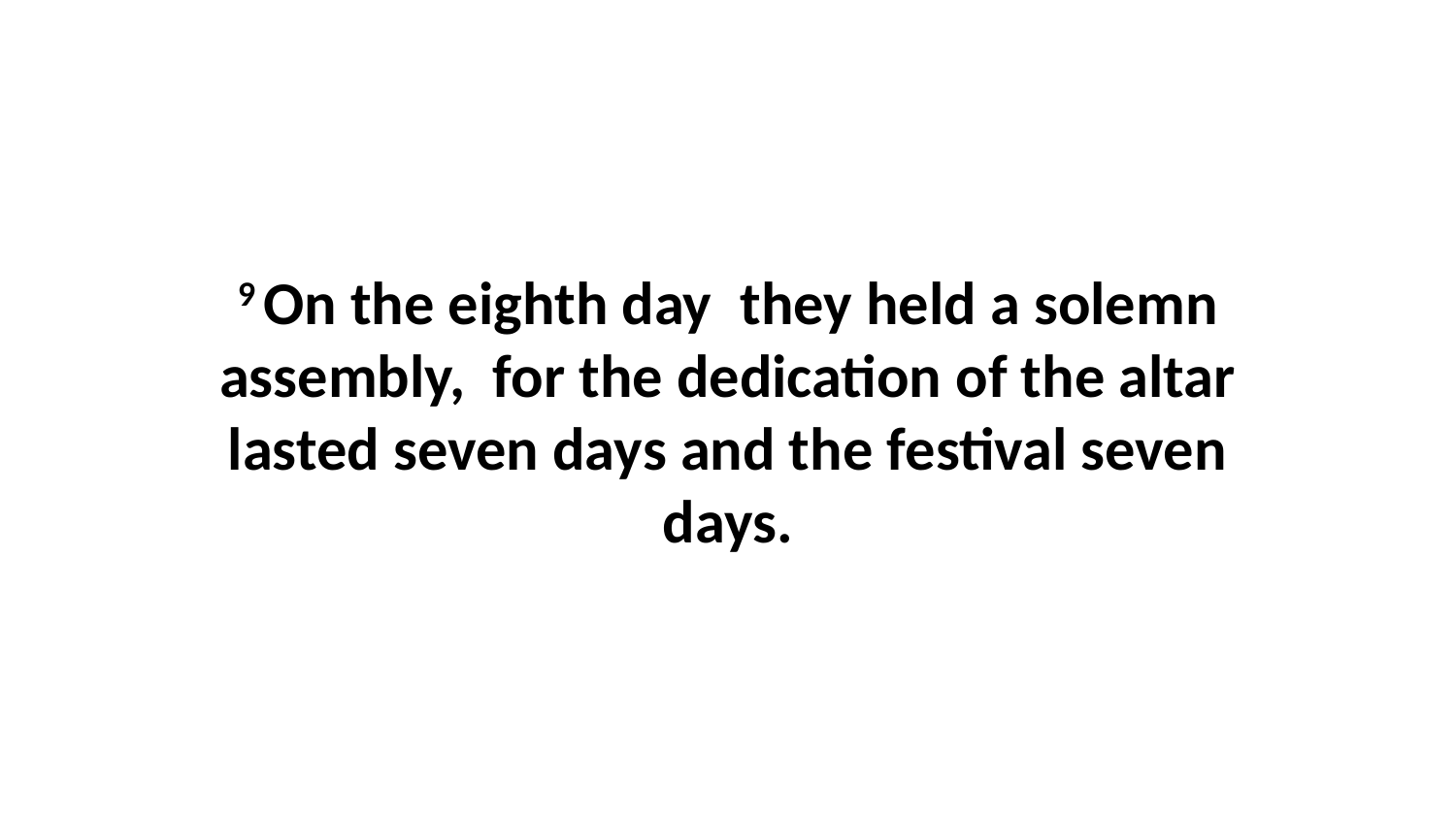

9 On the eighth day  they held a solemn assembly,  for the dedication of the altar lasted seven days and the festival seven days.